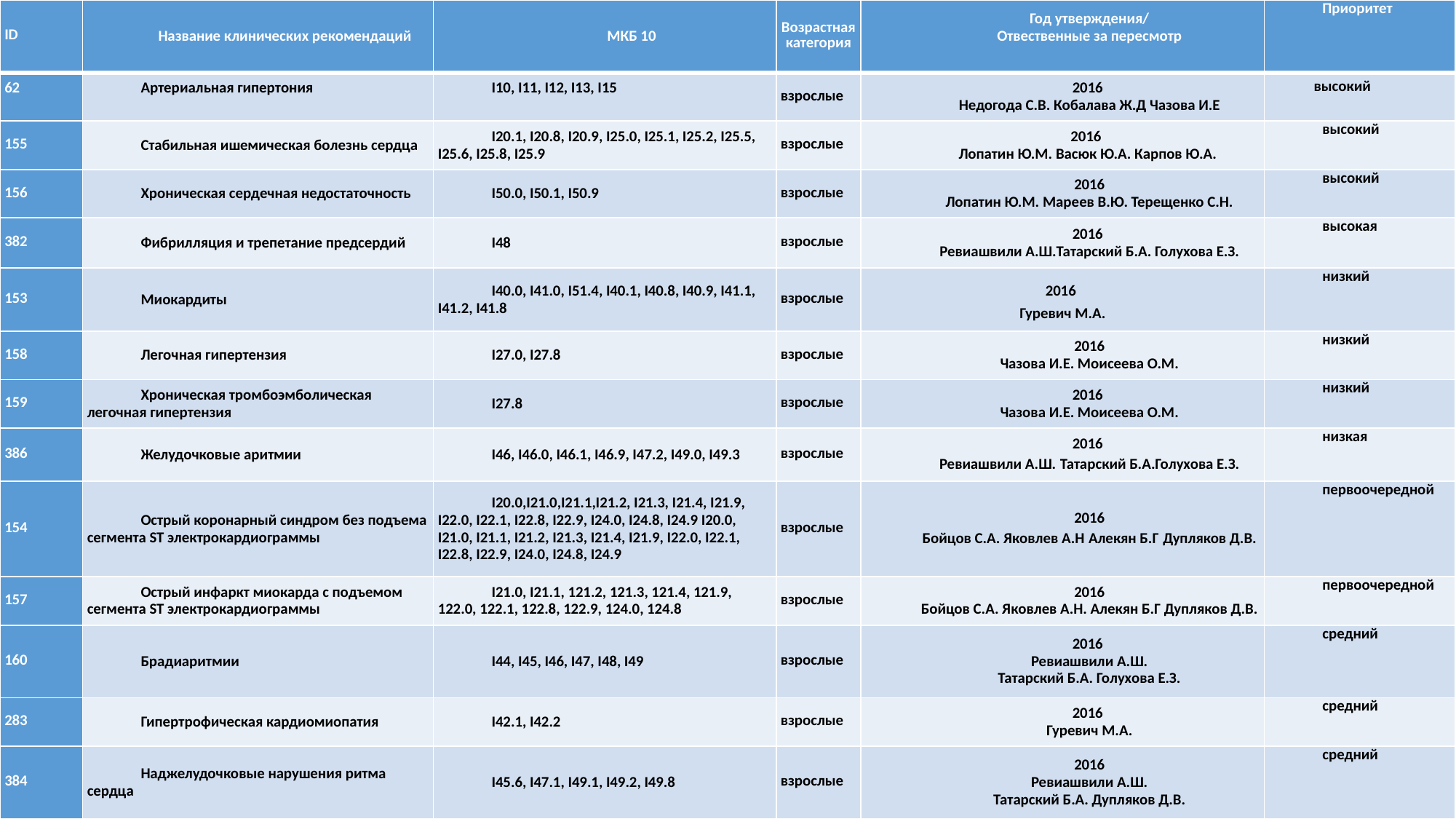

| ID | Название клинических рекомендаций | МКБ 10 | Возрастная категория | Год утверждения/ Отвественные за пересмотр | Приоритет |
| --- | --- | --- | --- | --- | --- |
| 62 | Артериальная гипертония | I10, I11, I12, I13, I15 | взрослые | 2016 Недогода С.В. Кобалава Ж.Д Чазова И.Е | высокий |
| 155 | Стабильная ишемическая болезнь сердца | I20.1, I20.8, I20.9, I25.0, I25.1, I25.2, I25.5, I25.6, I25.8, I25.9 | взрослые | 2016 Лопатин Ю.М. Васюк Ю.А. Карпов Ю.А. | высокий |
| 156 | Хроническая сердечная недостаточность | I50.0, I50.1, I50.9 | взрослые | 2016 Лопатин Ю.М. Мареев В.Ю. Терещенко С.Н. | высокий |
| 382 | Фибрилляция и трепетание предсердий | I48 | взрослые | 2016 Ревиашвили А.Ш.Татарский Б.А. Голухова Е.З. | высокая |
| 153 | Миокардиты | I40.0, I41.0, I51.4, I40.1, I40.8, I40.9, I41.1, I41.2, I41.8 | взрослые | 2016 Гуревич М.А. | низкий |
| 158 | Легочная гипертензия | I27.0, I27.8 | взрослые | 2016 Чазова И.Е. Моисеева О.М. | низкий |
| 159 | Хроническая тромбоэмболическая легочная гипертензия | I27.8 | взрослые | 2016 Чазова И.Е. Моисеева О.М. | низкий |
| 386 | Желудочковые аритмии | I46, I46.0, I46.1, I46.9, I47.2, I49.0, I49.3 | взрослые | 2016 Ревиашвили А.Ш. Татарский Б.А.Голухова Е.З. | низкая |
| 154 | Острый коронарный синдром без подъема сегмента ST электрокардиограммы | I20.0,I21.0,I21.1,I21.2, I21.3, I21.4, I21.9, I22.0, I22.1, I22.8, I22.9, I24.0, I24.8, I24.9 I20.0, I21.0, I21.1, I21.2, I21.3, I21.4, I21.9, I22.0, I22.1, I22.8, I22.9, I24.0, I24.8, I24.9 | взрослые | 2016 Бойцов С.А. Яковлев А.Н Алекян Б.Г Дупляков Д.В. | первоочередной |
| 157 | Острый инфаркт миокарда с подъемом сегмента ST электрокардиограммы | I21.0, I21.1, 121.2, 121.3, 121.4, 121.9, 122.0, 122.1, 122.8, 122.9, 124.0, 124.8 | взрослые | 2016 Бойцов С.А. Яковлев А.Н. Алекян Б.Г Дупляков Д.В. | первоочередной |
| 160 | Брадиаритмии | I44, I45, I46, I47, I48, I49 | взрослые | 2016 Ревиашвили А.Ш. Татарский Б.А. Голухова Е.З. | средний |
| 283 | Гипертрофическая кардиомиопатия | I42.1, I42.2 | взрослые | 2016 Гуревич М.А. | средний |
| 384 | Наджелудочковые нарушения ритма сердца | I45.6, I47.1, I49.1, I49.2, I49.8 | взрослые | 2016 Ревиашвили А.Ш. Татарский Б.А. Дупляков Д.В. | средний |